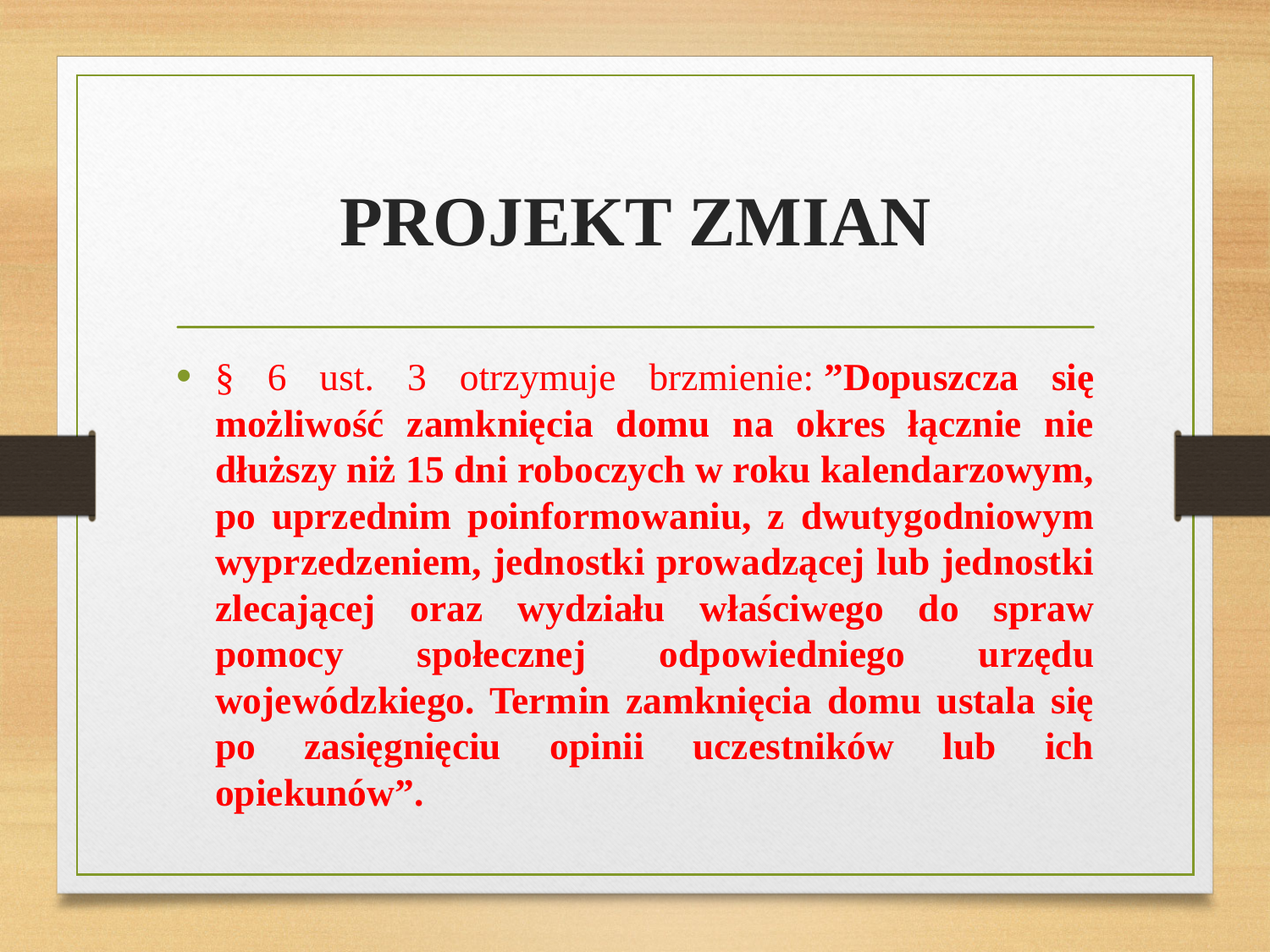

# PROJEKT ZMIAN
§ 6 ust. 3 otrzymuje brzmienie: ”Dopuszcza się możliwość zamknięcia domu na okres łącznie nie dłuższy niż 15 dni roboczych w roku kalendarzowym, po uprzednim poinformowaniu, z dwutygodniowym wyprzedzeniem, jednostki prowadzącej lub jednostki zlecającej oraz wydziału właściwego do spraw pomocy społecznej odpowiedniego urzędu wojewódzkiego. Termin zamknięcia domu ustala się po zasięgnięciu opinii uczestników lub ich opiekunów”.